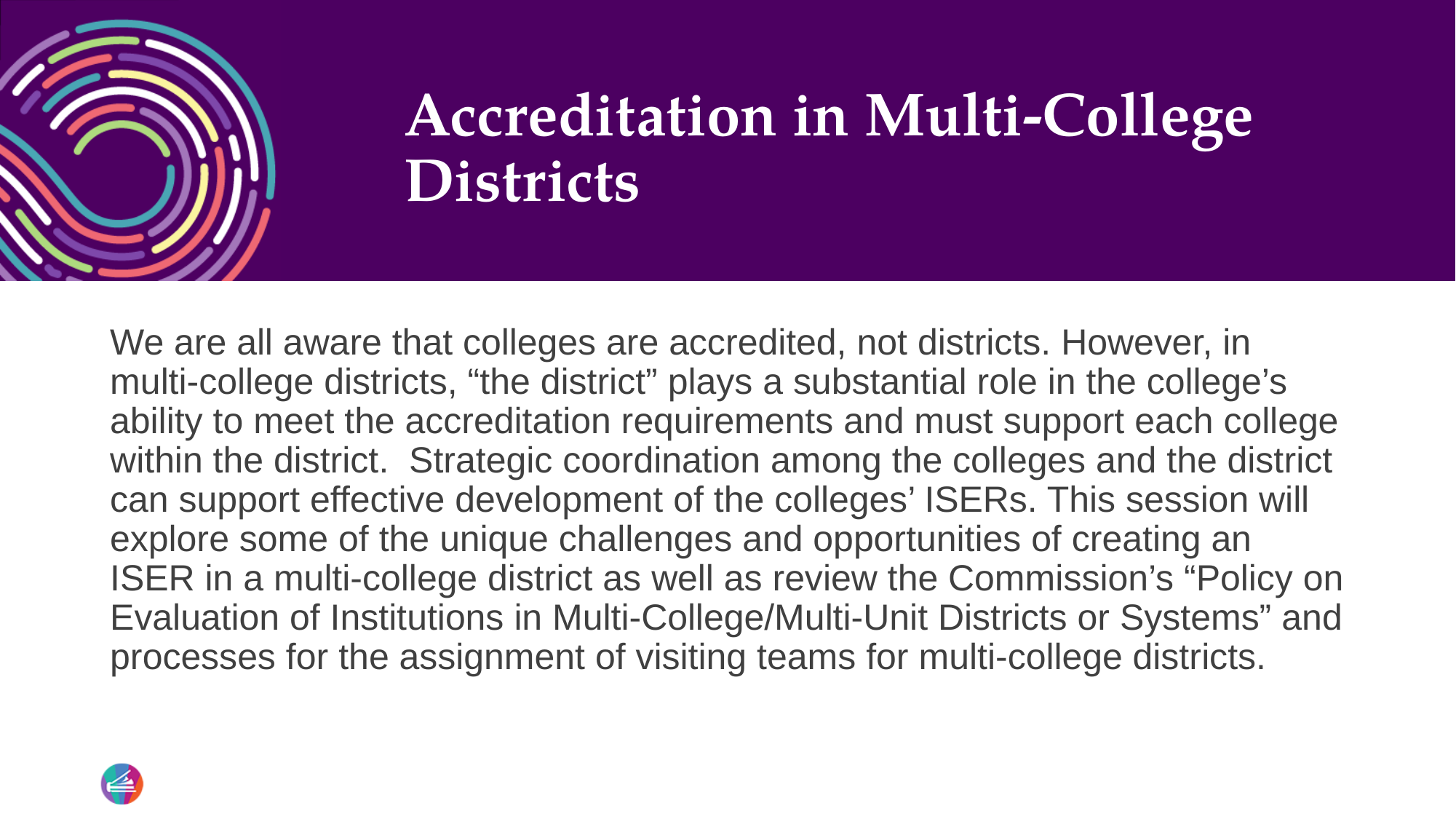

# Accreditation in Multi-College Districts
We are all aware that colleges are accredited, not districts. However, in multi-college districts, “the district” plays a substantial role in the college’s ability to meet the accreditation requirements and must support each college within the district.  Strategic coordination among the colleges and the district can support effective development of the colleges’ ISERs. This session will explore some of the unique challenges and opportunities of creating an ISER in a multi-college district as well as review the Commission’s “Policy on Evaluation of Institutions in Multi-College/Multi-Unit Districts or Systems” and processes for the assignment of visiting teams for multi-college districts.